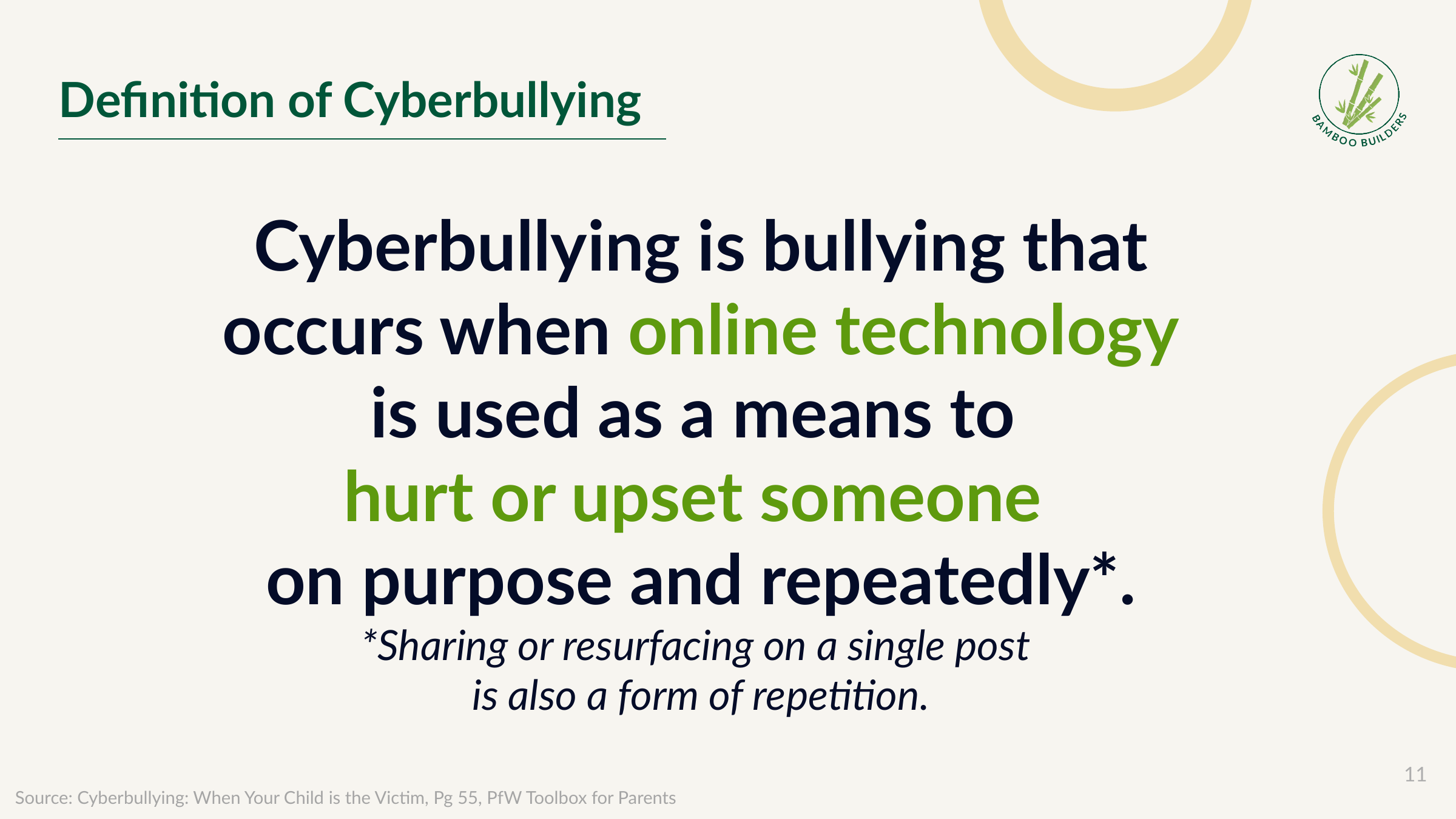

# Definition of Cyberbullying
Cyberbullying is bullying that occurs when online technology is used as a means to
hurt or upset someone
on purpose and repeatedly*.
*Sharing or resurfacing on a single post
is also a form of repetition.

11
Source: Cyberbullying: When Your Child is the Victim, Pg 55, PfW Toolbox for Parents